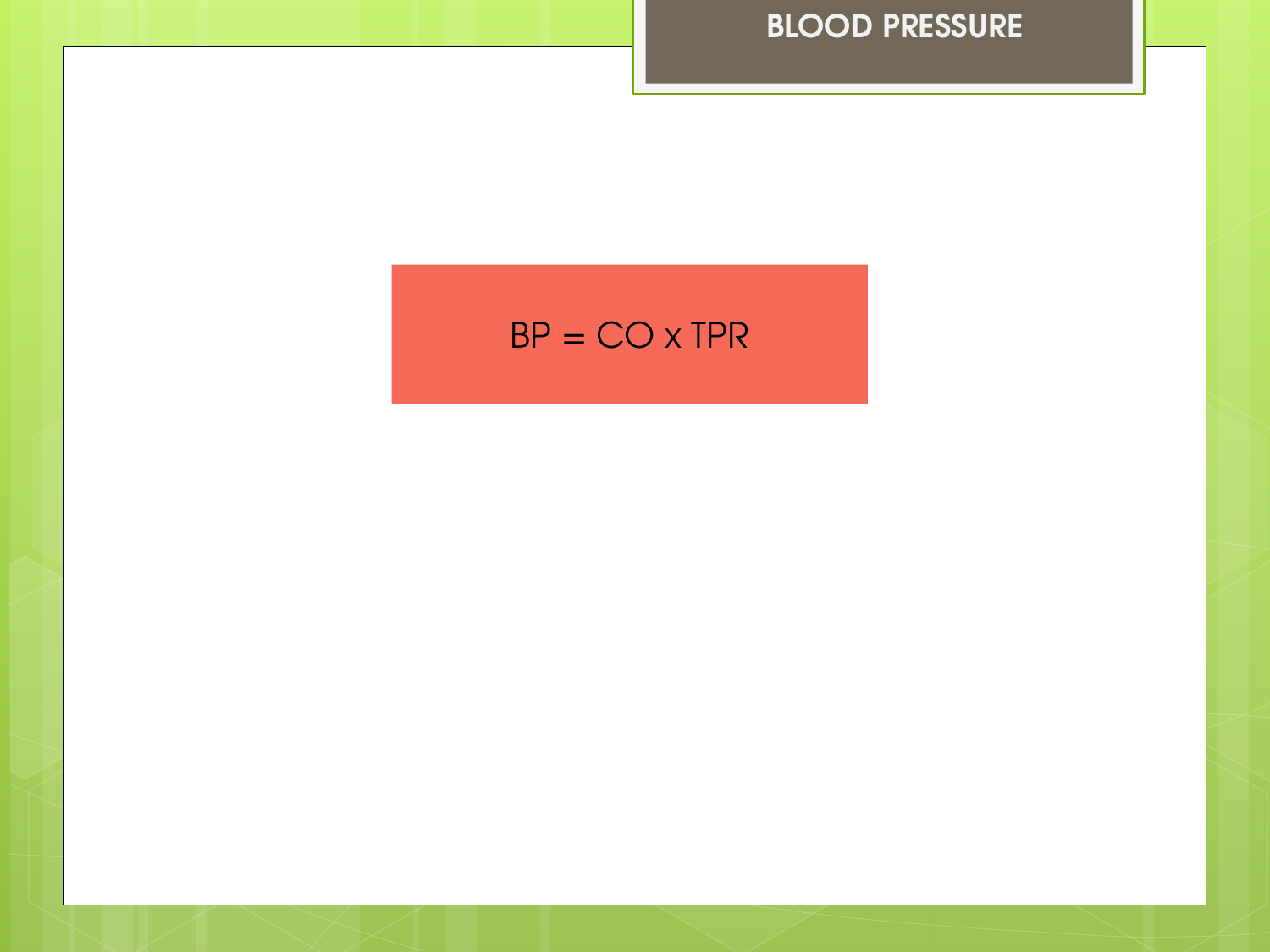

BLOOD PRESSURE

BP = CO x TPR